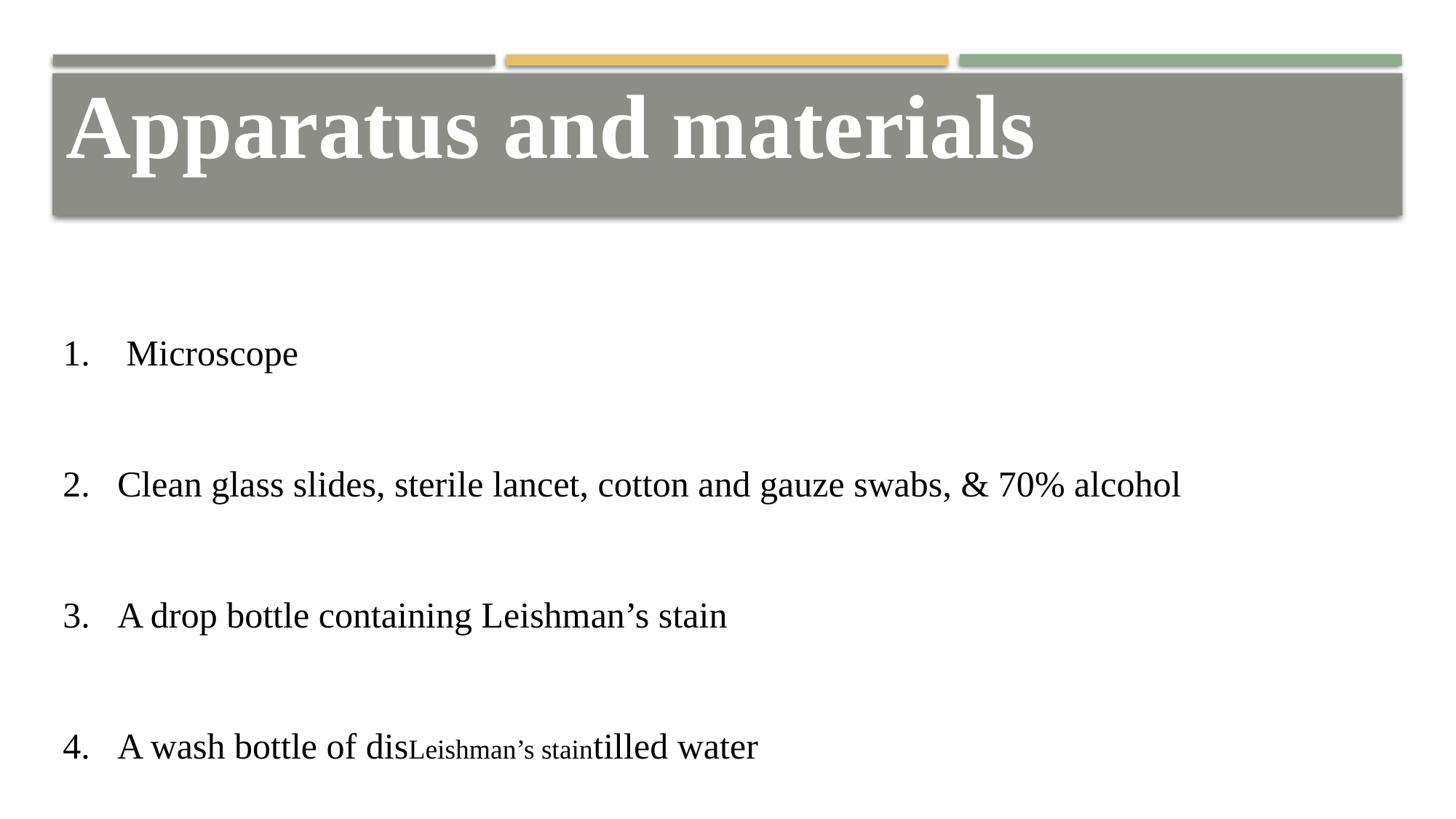

Apparatus and materials
 Microscope
Clean glass slides, sterile lancet, cotton and gauze swabs, & 70% alcohol
A drop bottle containing Leishman’s stain
A wash bottle of disLeishman’s staintilled water